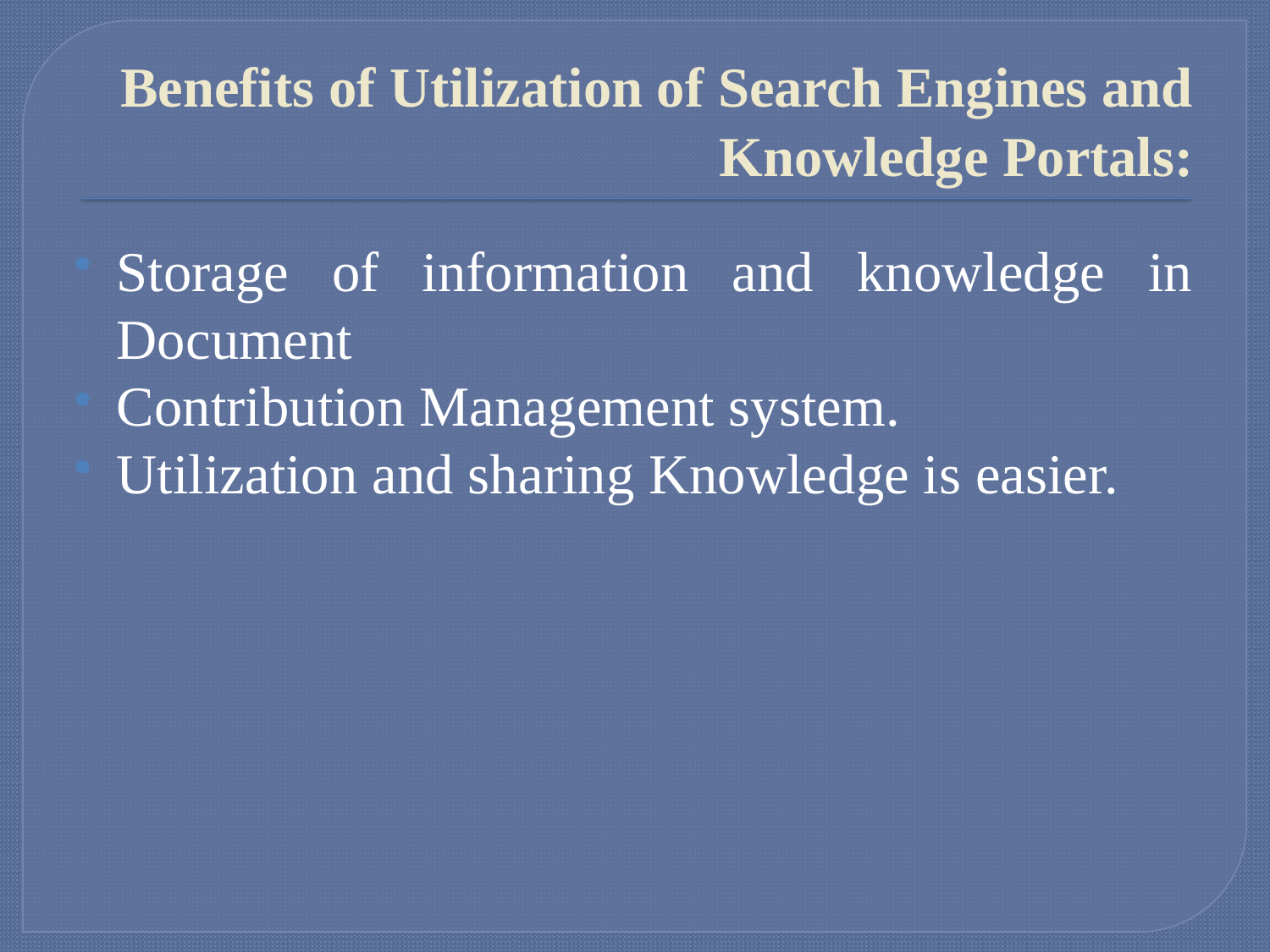

# Benefits of Utilization of Search Engines and Knowledge Portals:
Storage of information and knowledge in Document
Contribution Management system.
Utilization and sharing Knowledge is easier.